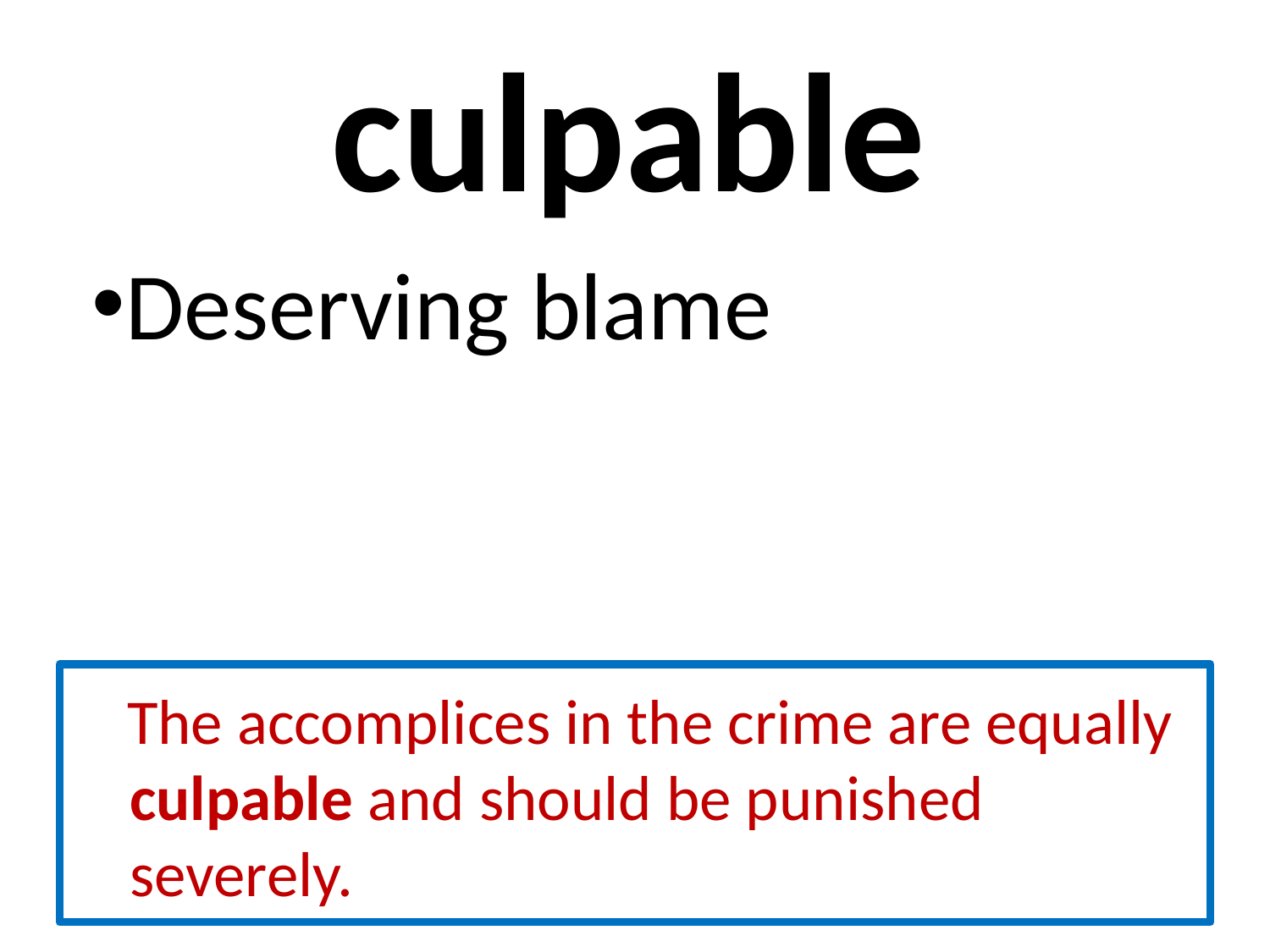

# culpable
Deserving blame
    The accomplices in the crime are equally culpable and should be punished severely.